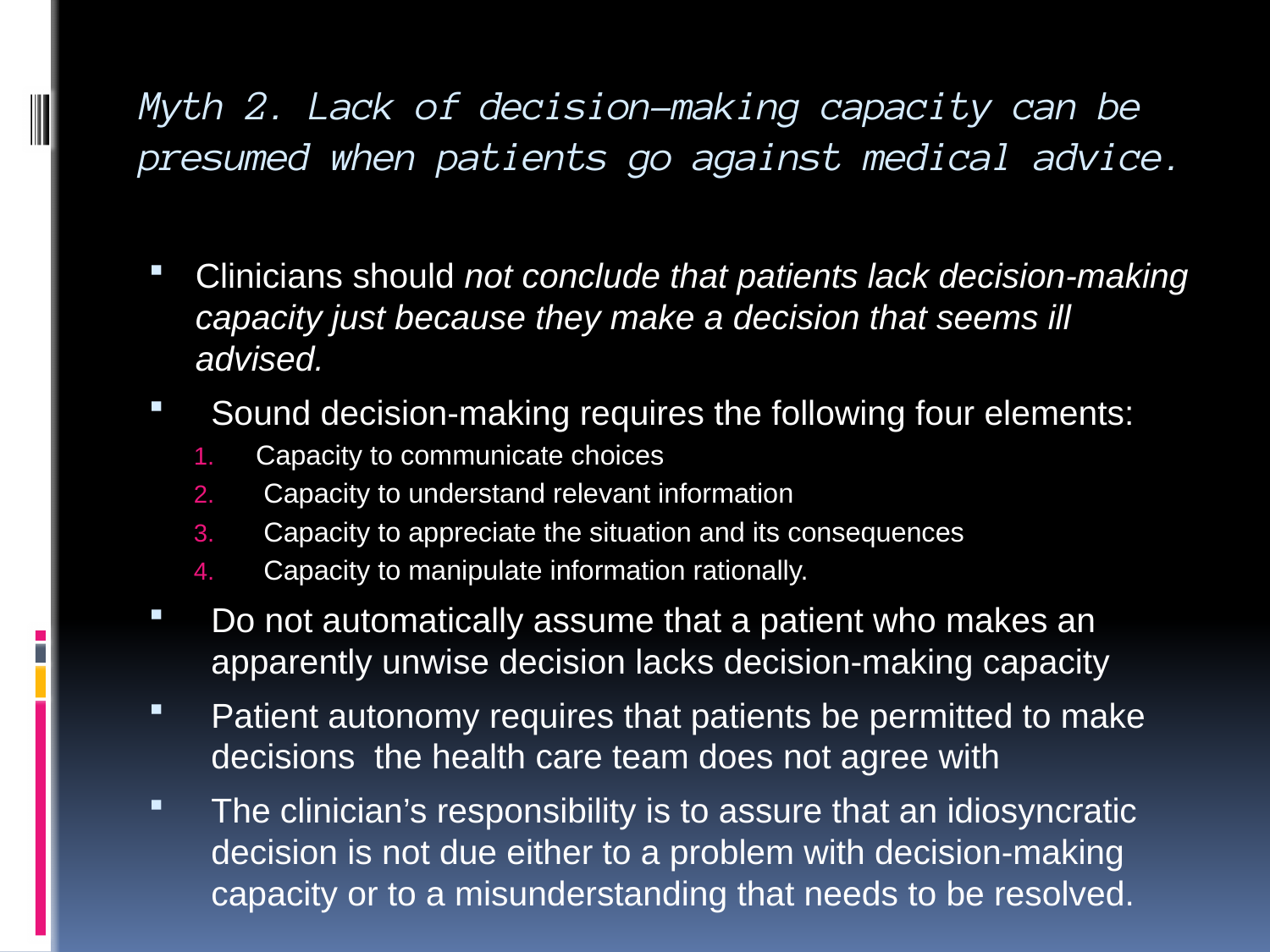

# Myth 2. Lack of decision-making capacity can be presumed when patients go against medical advice.
Clinicians should not conclude that patients lack decision-making capacity just because they make a decision that seems ill advised.
Sound decision-making requires the following four elements:
Capacity to communicate choices
 Capacity to understand relevant information
 Capacity to appreciate the situation and its consequences
 Capacity to manipulate information rationally.
Do not automatically assume that a patient who makes an apparently unwise decision lacks decision-making capacity
Patient autonomy requires that patients be permitted to make decisions  the health care team does not agree with
The clinician’s responsibility is to assure that an idiosyncratic decision is not due either to a problem with decision-making capacity or to a misunderstanding that needs to be resolved.